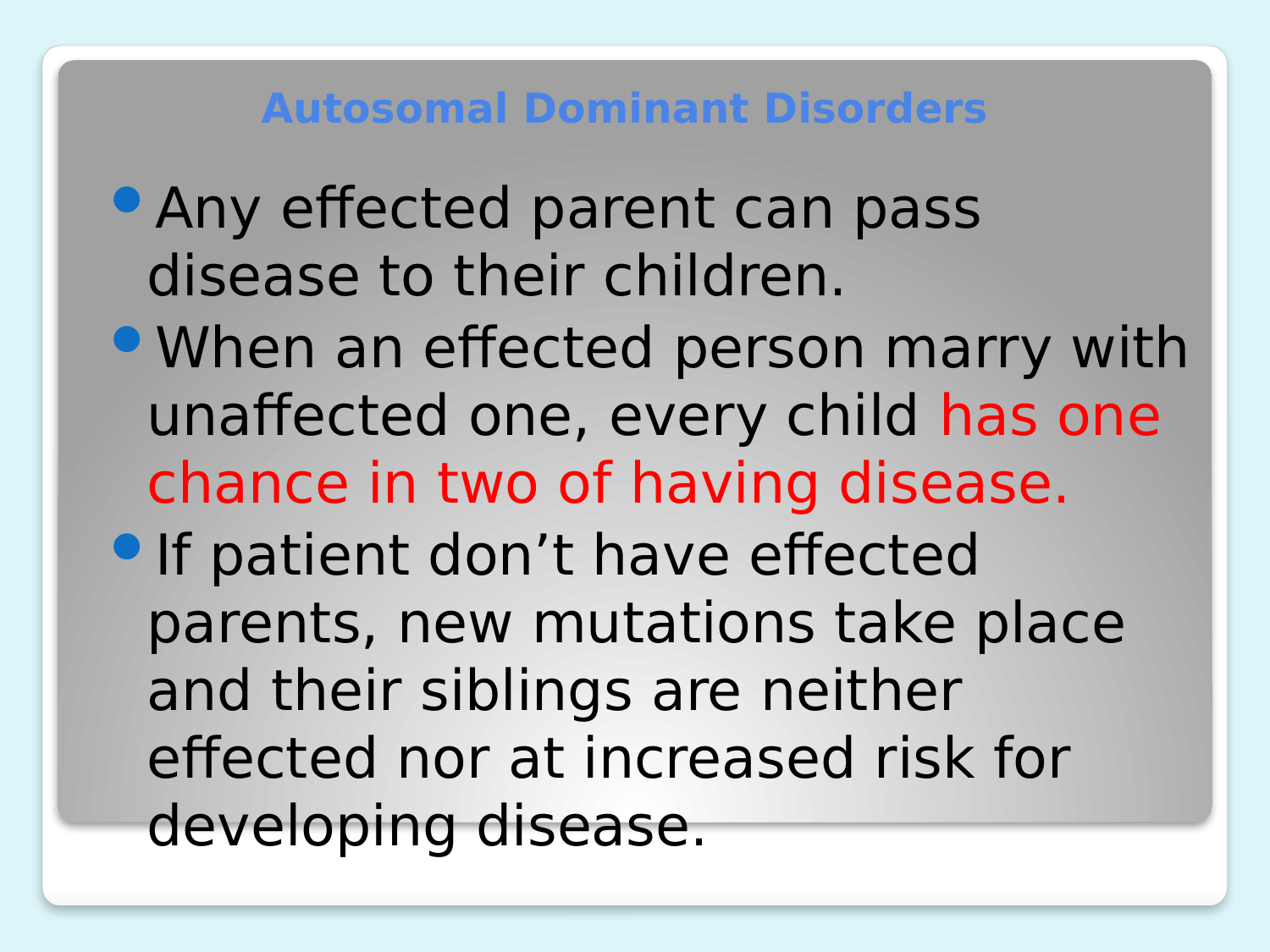

# Autosomal Dominant Disorders
Any effected parent can pass disease to their children.
When an effected person marry with unaffected one, every child has one chance in two of having disease.
If patient don’t have effected parents, new mutations take place and their siblings are neither effected nor at increased risk for developing disease.